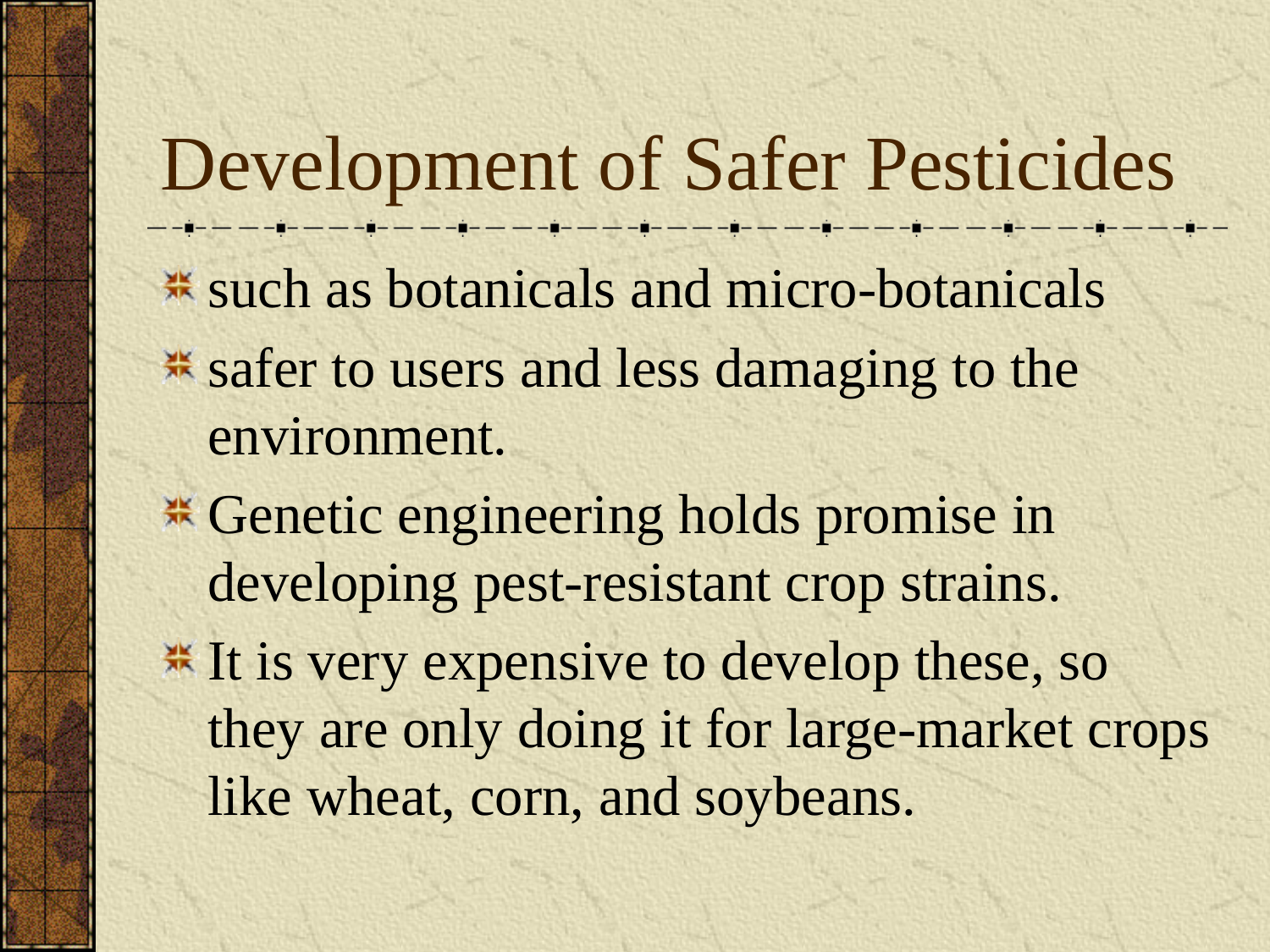

# Development of Safer Pesticides
such as botanicals and micro-botanicals
safer to users and less damaging to the environment.
Genetic engineering holds promise in developing pest-resistant crop strains.
It is very expensive to develop these, so they are only doing it for large-market crops like wheat, corn, and soybeans.